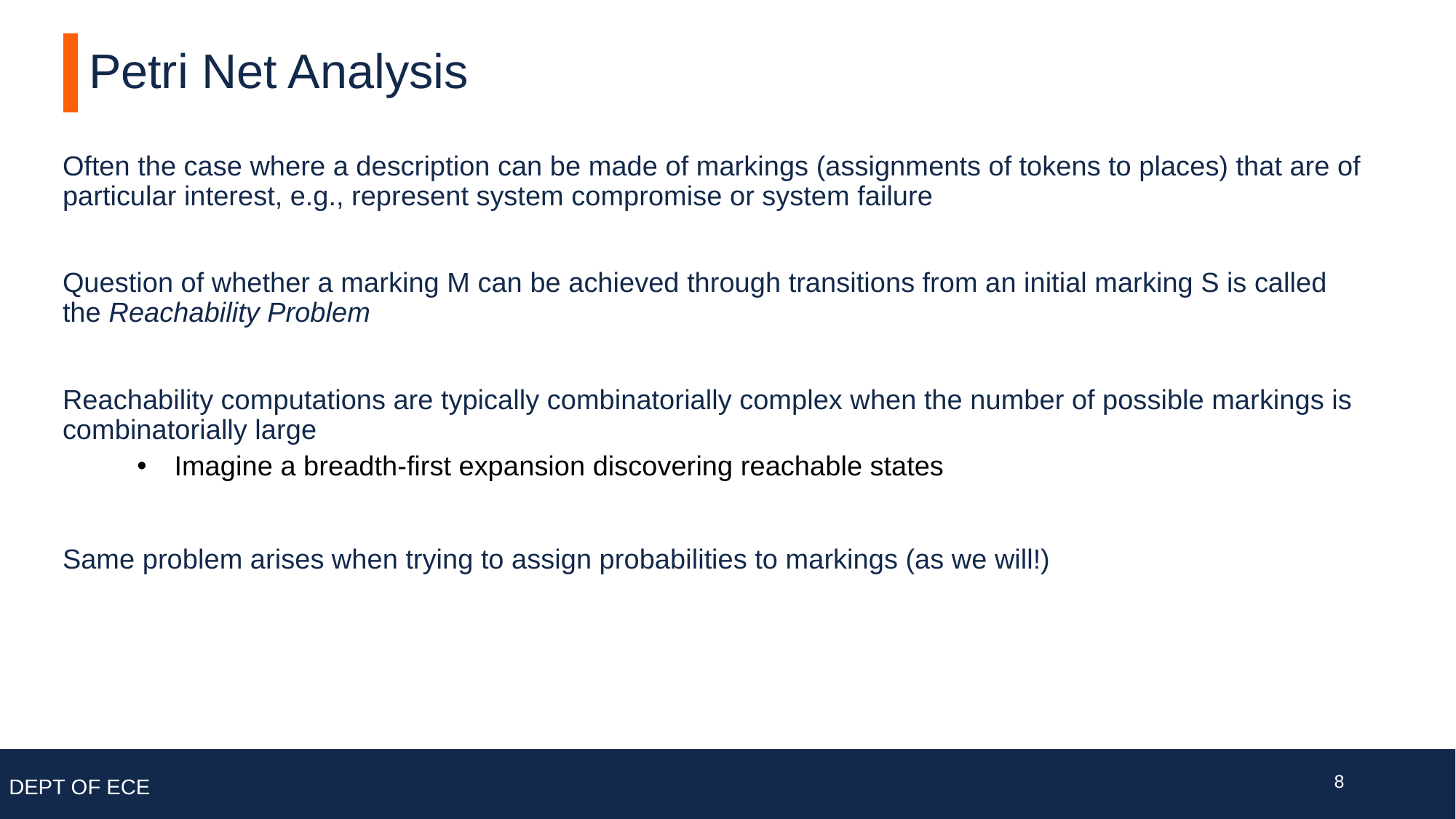

# Petri Net Analysis
Often the case where a description can be made of markings (assignments of tokens to places) that are of particular interest, e.g., represent system compromise or system failure

Question of whether a marking M can be achieved through transitions from an initial marking S is called the Reachability Problem

Reachability computations are typically combinatorially complex when the number of possible markings is combinatorially large
Imagine a breadth-first expansion discovering reachable states

Same problem arises when trying to assign probabilities to markings (as we will!)

8